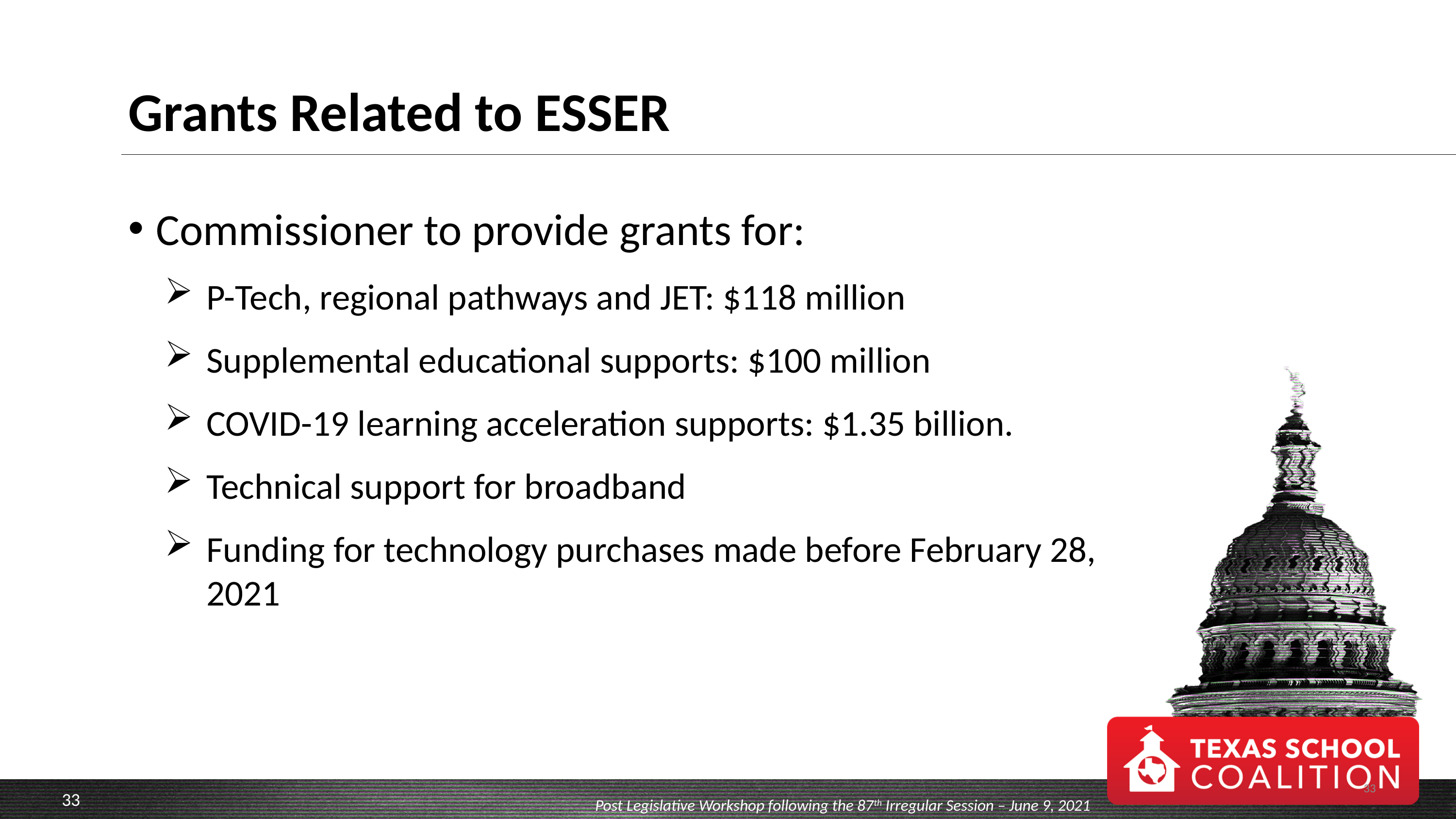

# Grants Related to ESSER
Commissioner to provide grants for:
P-Tech, regional pathways and JET: $118 million
Supplemental educational supports: $100 million
COVID-19 learning acceleration supports: $1.35 billion.
Technical support for broadband
Funding for technology purchases made before February 28, 2021

33
Post Legislative Workshop following the 87th Irregular Session – June 9, 2021